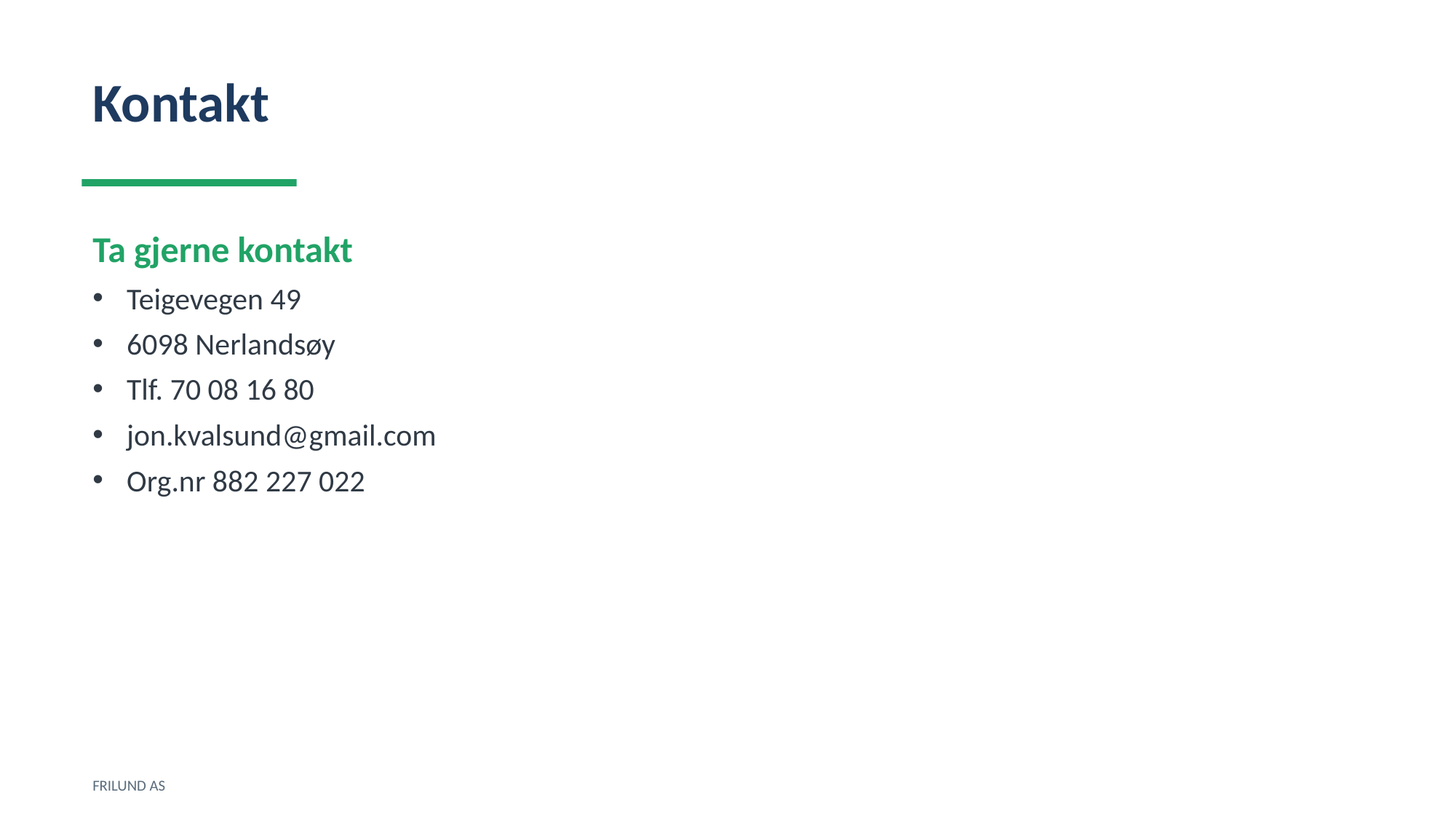

Kontakt

Ta gjerne kontakt
Teigevegen 49
6098 Nerlandsøy
Tlf. 70 08 16 80
jon.kvalsund@gmail.com
Org.nr 882 227 022
FRILUND AS